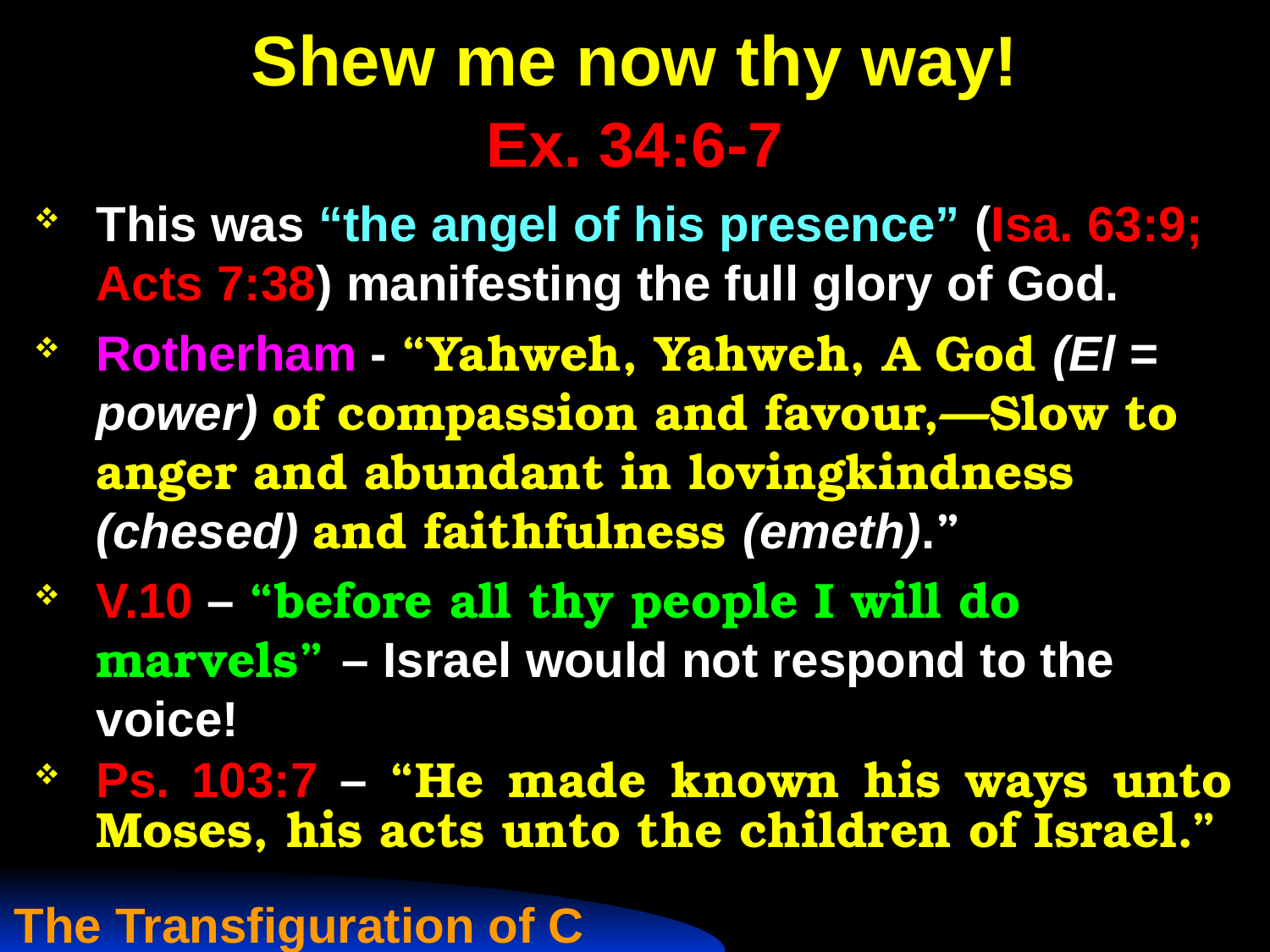

Shew me now thy way!
# Ex. 34:6-7
This was “the angel of his presence” (Isa. 63:9; Acts 7:38) manifesting the full glory of God.
Rotherham - “Yahweh, Yahweh, A God (El = power) of compassion and favour,—Slow to anger and abundant in lovingkindness (chesed) and faithfulness (emeth).”
V.10 – “before all thy people I will do marvels” – Israel would not respond to the voice!
Ps. 103:7 – “He made known his ways unto Moses, his acts unto the children of Israel.”
The Transfiguration of Christ